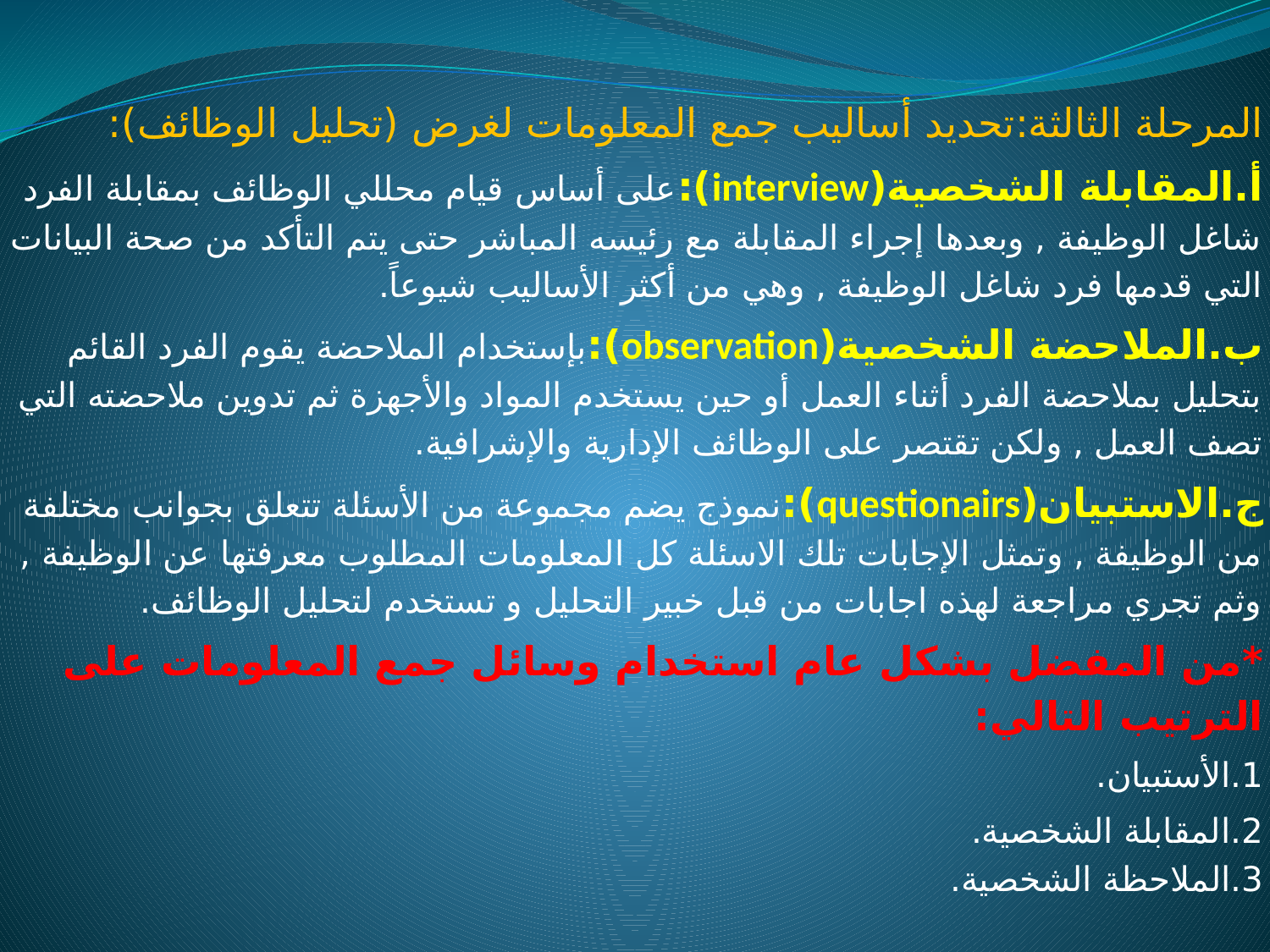

المرحلة الثالثة:تحديد أساليب جمع المعلومات لغرض (تحليل الوظائف):
أ.المقابلة الشخصية(interview):على أساس قيام محللي الوظائف بمقابلة الفرد شاغل الوظيفة , وبعدها إجراء المقابلة مع رئيسه المباشر حتى يتم التأكد من صحة البيانات التي قدمها فرد شاغل الوظيفة , وهي من أكثر الأساليب شيوعاً.
ب.الملاحضة الشخصية(observation):بإستخدام الملاحضة يقوم الفرد القائم بتحليل بملاحضة الفرد أثناء العمل أو حين يستخدم المواد والأجهزة ثم تدوين ملاحضته التي تصف العمل , ولكن تقتصر على الوظائف الإدارية والإشرافية.
ج.الاستبيان(questionairs):نموذج يضم مجموعة من الأسئلة تتعلق بجوانب مختلفة من الوظيفة , وتمثل الإجابات تلك الاسئلة كل المعلومات المطلوب معرفتها عن الوظيفة , وثم تجري مراجعة لهذه اجابات من قبل خبير التحليل و تستخدم لتحليل الوظائف.
*من المفضل بشكل عام استخدام وسائل جمع المعلومات على الترتيب التالي:
1.الأستبيان.
2.المقابلة الشخصية.
3.الملاحظة الشخصية.